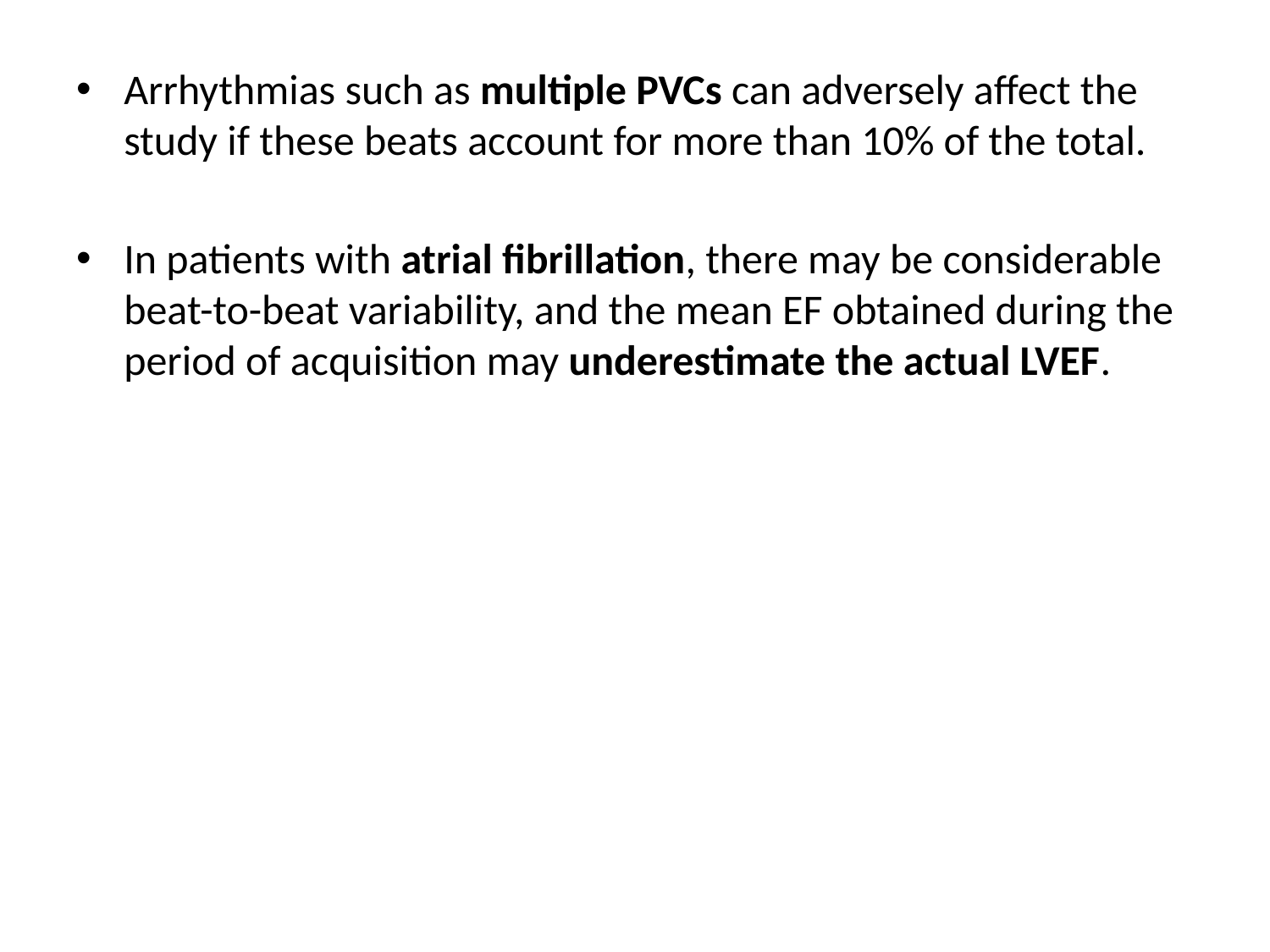

Arrhythmias such as multiple PVCs can adversely affect the study if these beats account for more than 10% of the total.

In patients with atrial fibrillation, there may be considerable beat-to-beat variability, and the mean EF obtained during the period of acquisition may underestimate the actual LVEF.